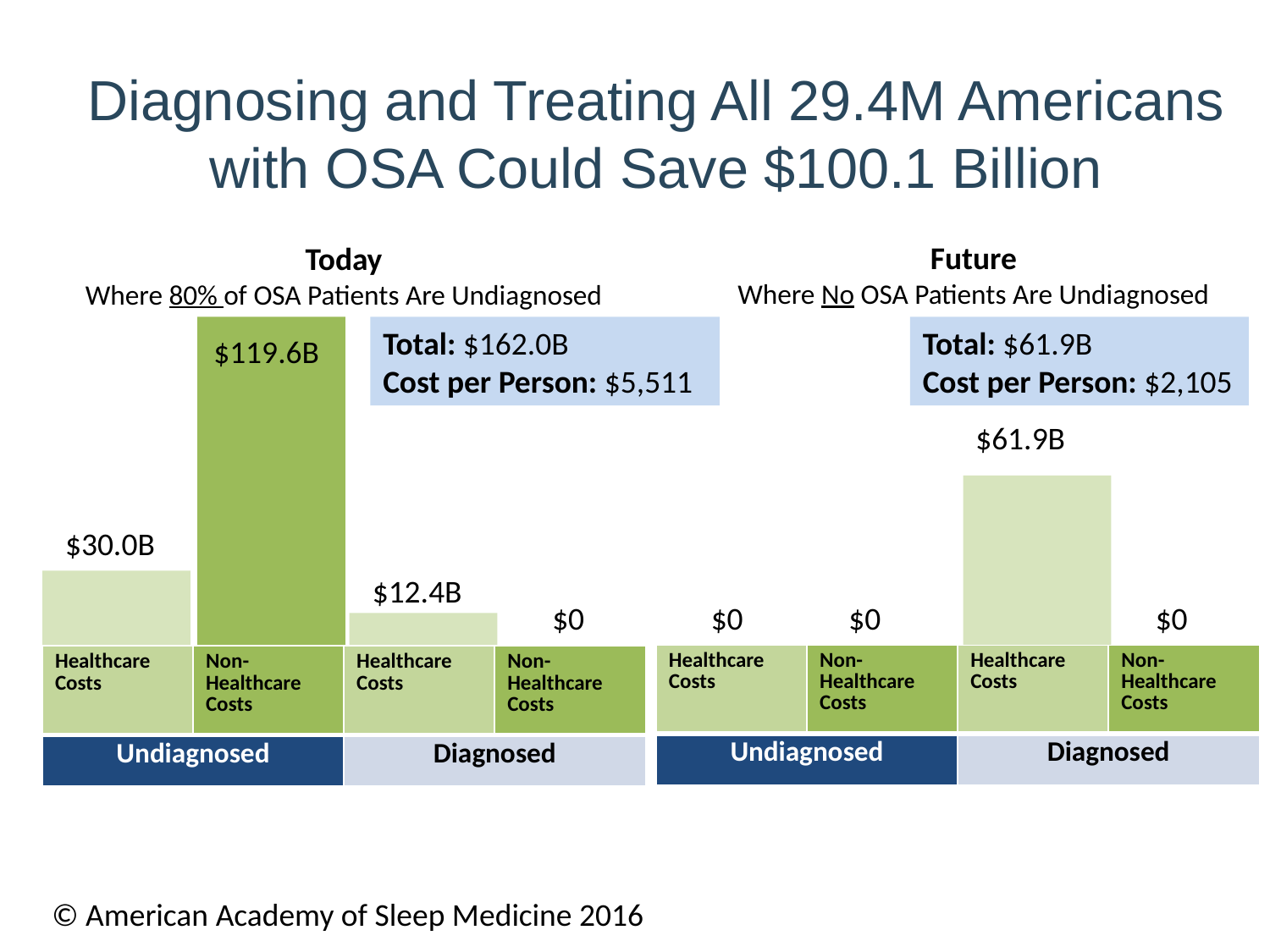

# Diagnosing and Treating All 29.4M Americans with OSA Could Save $100.1 Billion
Future
Where No OSA Patients Are Undiagnosed
Today
Where 80% of OSA Patients Are Undiagnosed

Total: $162.0B
Cost per Person: $5,511
Total: $61.9B
Cost per Person: $2,105
$119.6B
$61.9B

$30.0B
$12.4B

$0
$0
$0
$0

| Healthcare Costs | Non-Healthcare Costs | Healthcare Costs | Non-Healthcare Costs |
| --- | --- | --- | --- |
| Undiagnosed |  | Diagnosed |  |
| Healthcare Costs | Non-Healthcare Costs | Healthcare Costs | Non-Healthcare Costs |
| --- | --- | --- | --- |
| Undiagnosed |  | Diagnosed |  |
© American Academy of Sleep Medicine 2016